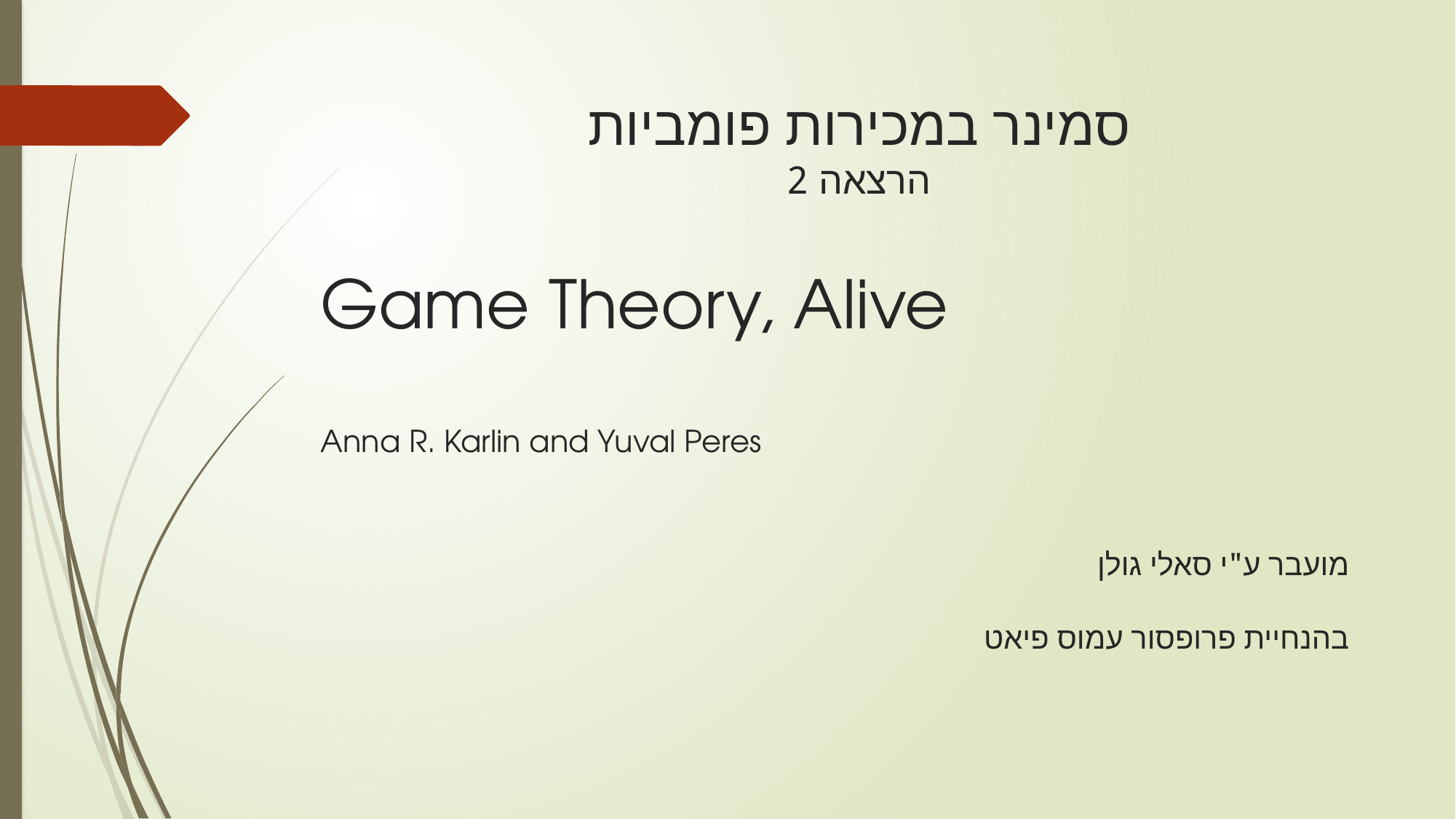

סמינר במכירות פומביות
הרצאה 2
# Game Theory, Alive Anna R. Karlin and Yuval Peres
מועבר ע"י סאלי גולן

בהנחיית פרופסור עמוס פיאט